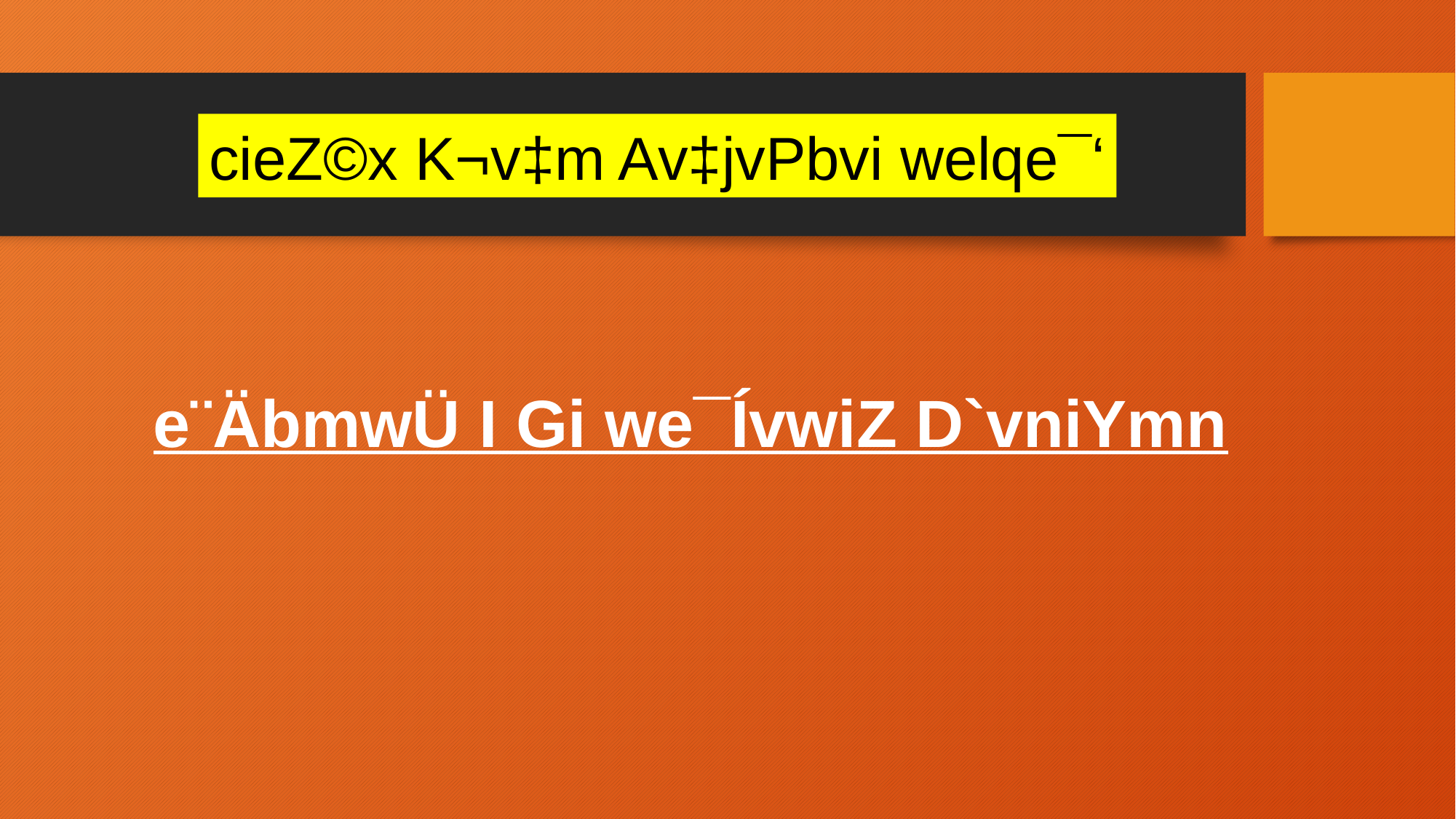

cieZ©x K¬v‡m Av‡jvPbvi welqe¯‘
e¨ÄbmwÜ I Gi we¯ÍvwiZ D`vniYmn